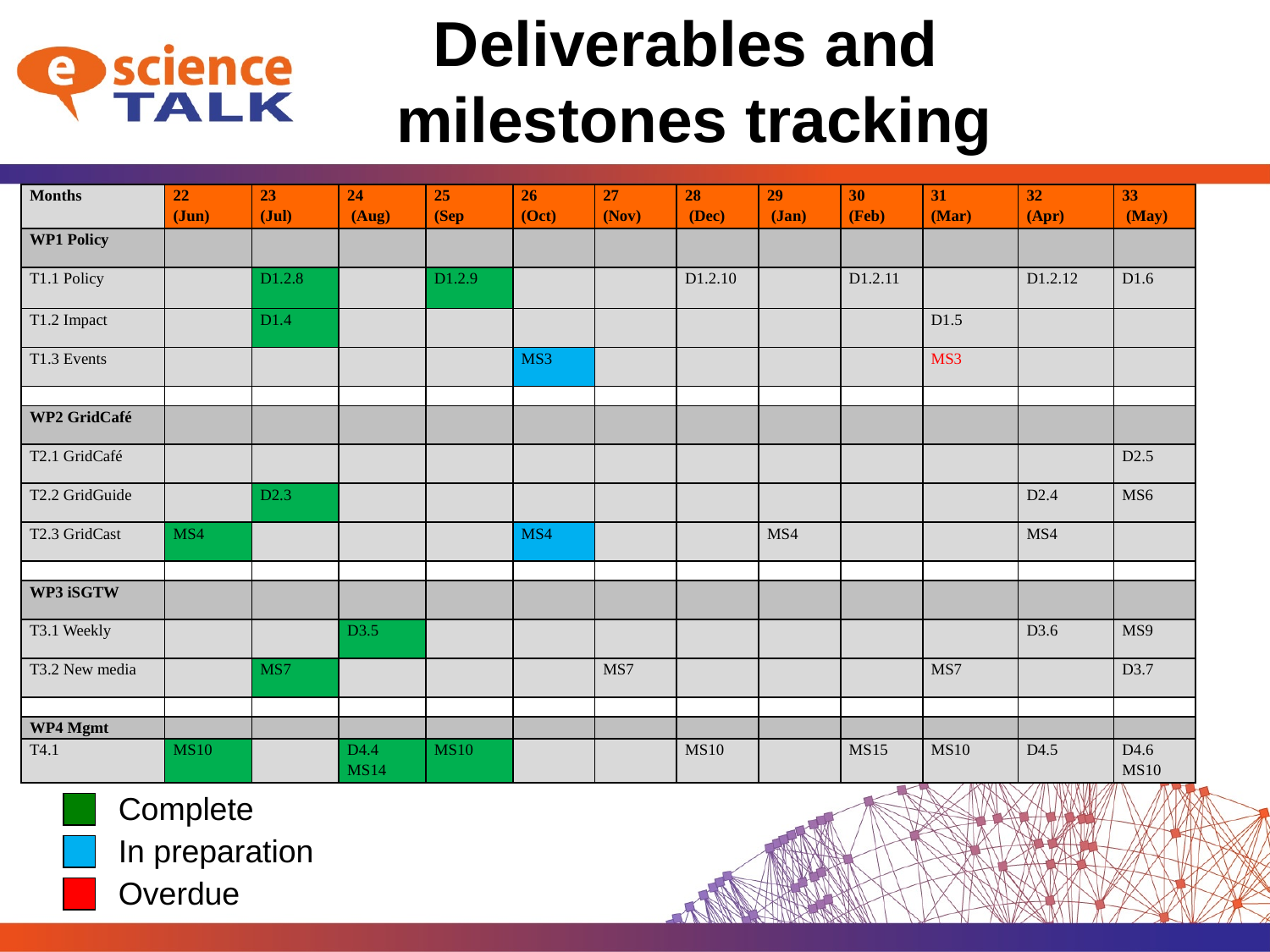

# Deliverables and milestones tracking
| Months | 22 (Jun) | 23 (Jul) | 24 (Aug) | 25 (Sep | 26 (Oct) | 27 (Nov) | 28 (Dec) | 29 (Jan) | 30 (Feb) | 31 (Mar) | 32 (Apr) | 33 (May) |
| --- | --- | --- | --- | --- | --- | --- | --- | --- | --- | --- | --- | --- |
| WP1 Policy |  |  |  |  |  |  |  |  |  |  |  |  |
| T1.1 Policy |  | D1.2.8 |  | D1.2.9 |  |  | D1.2.10 |  | D1.2.11 |  | D1.2.12 | D1.6 |
| T1.2 Impact |  | D1.4 |  |  |  |  |  |  |  | D1.5 |  |  |
| T1.3 Events |  |  |  |  | MS3 |  |  |  |  | MS3 |  |  |
|  |  |  |  |  |  |  |  |  |  |  |  |  |
| WP2 GridCafé |  |  |  |  |  |  |  |  |  |  |  |  |
| T2.1 GridCafé |  |  |  |  |  |  |  |  |  |  |  | D2.5 |
| T2.2 GridGuide |  | D2.3 |  |  |  |  |  |  |  |  | D2.4 | MS6 |
| T2.3 GridCast | MS4 |  |  |  | MS4 |  |  | MS4 |  |  | MS4 |  |
|  |  |  |  |  |  |  |  |  |  |  |  |  |
| WP3 iSGTW |  |  |  |  |  |  |  |  |  |  |  |  |
| T3.1 Weekly |  |  | D3.5 |  |  |  |  |  |  |  | D3.6 | MS9 |
| T3.2 New media |  | MS7 |  |  |  | MS7 |  |  |  | MS7 |  | D3.7 |
|  |  |  |  |  |  |  |  |  |  |  |  |  |
| WP4 Mgmt |  |  |  |  |  |  |  |  |  |  |  |  |
| T4.1 | MS10 |  | D4.4 MS14 | MS10 |  |  | MS10 |  | MS15 | MS10 | D4.5 | D4.6 MS10 |
Complete

In preparation

Overdue